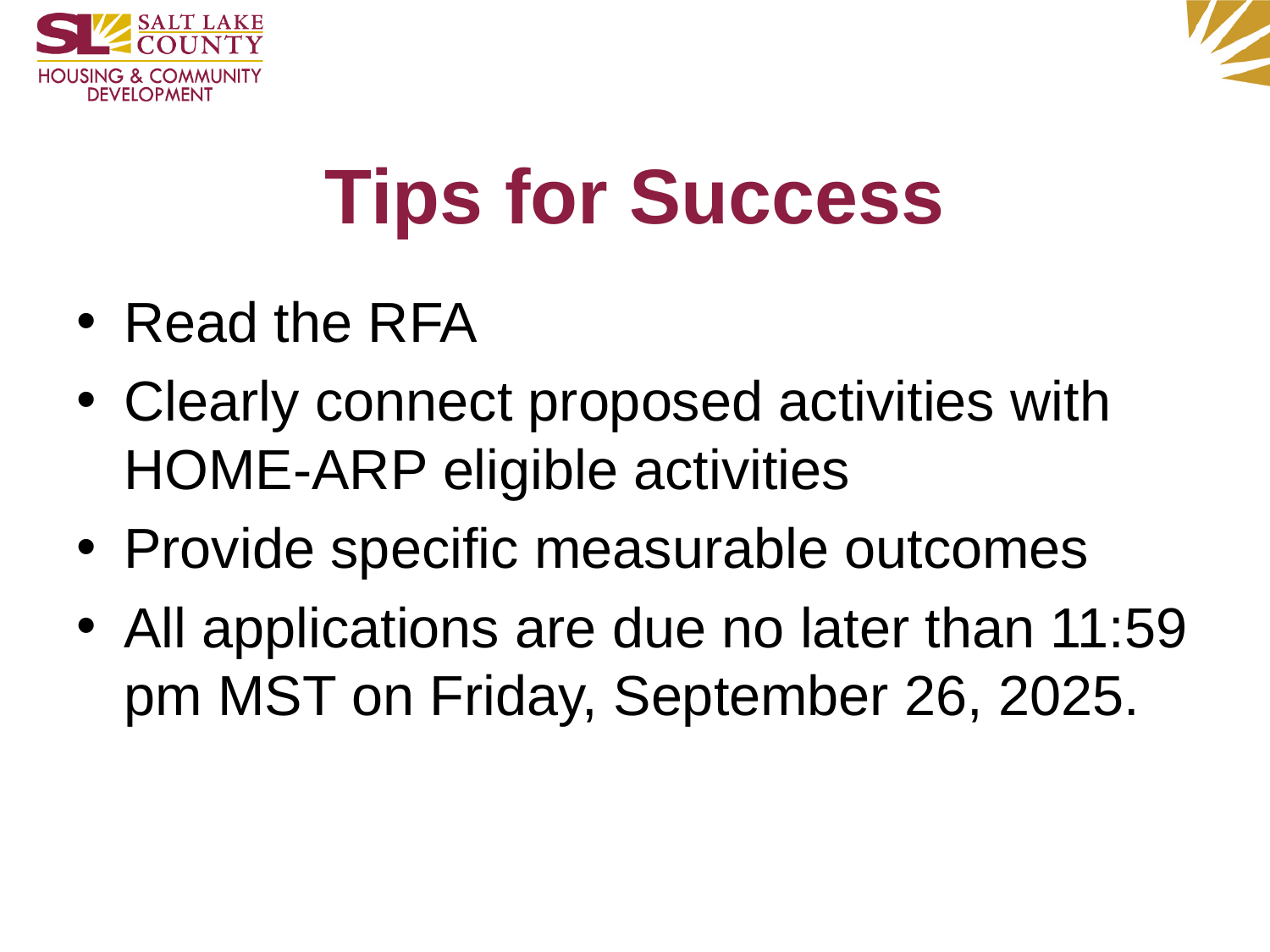

# Tips for Success
Read the RFA​
Clearly connect proposed activities with HOME-ARP eligible activities
Provide specific measurable outcomes
All applications are due no later than 11:59 pm MST on Friday, September 26, 2025.